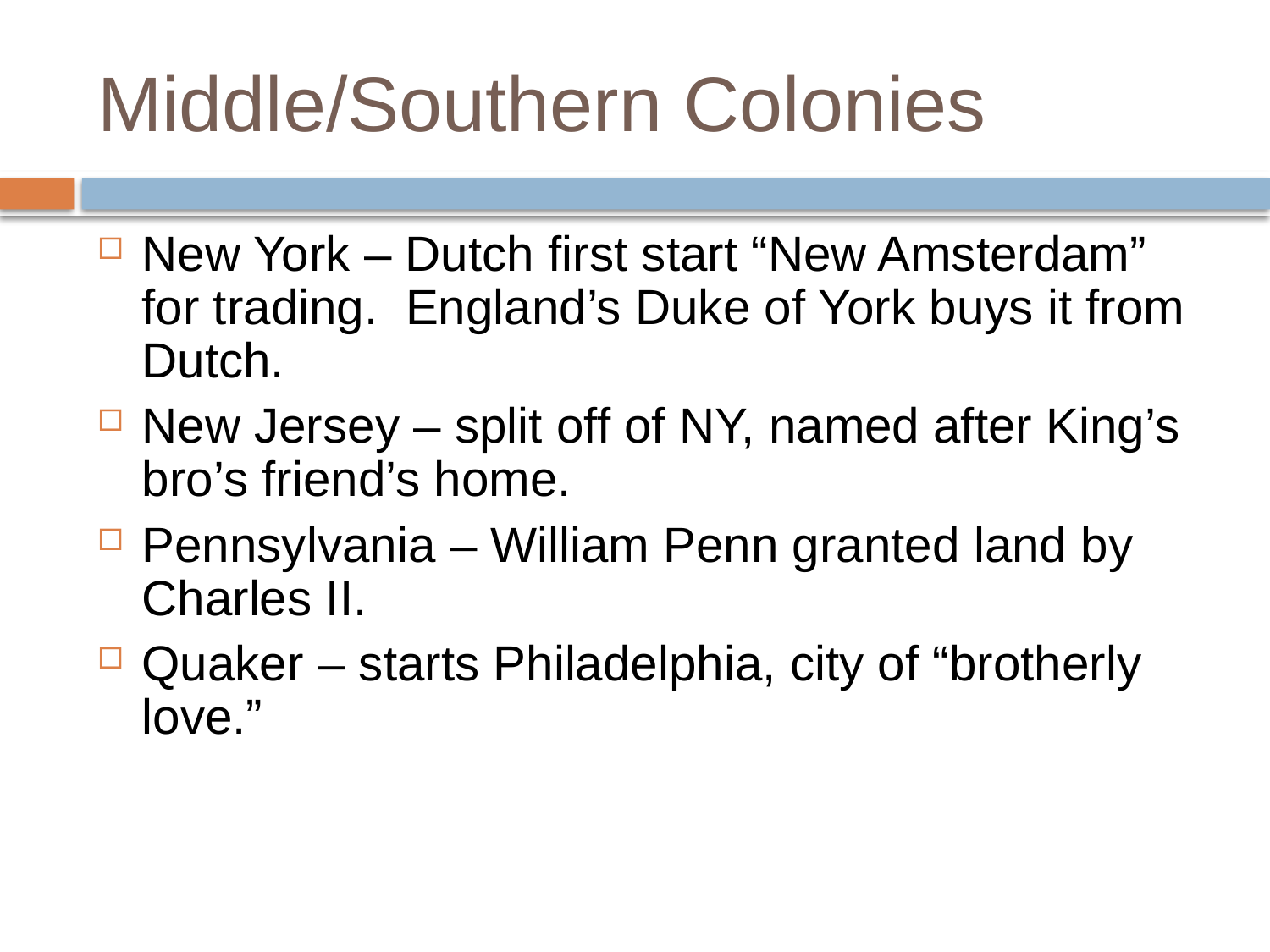

# Middle/Southern Colonies
New York – Dutch first start “New Amsterdam” for trading.  England’s Duke of York buys it from Dutch.
New Jersey – split off of NY, named after King’s bro’s friend’s home.
Pennsylvania – William Penn granted land by Charles II.
Quaker – starts Philadelphia, city of “brotherly love.”